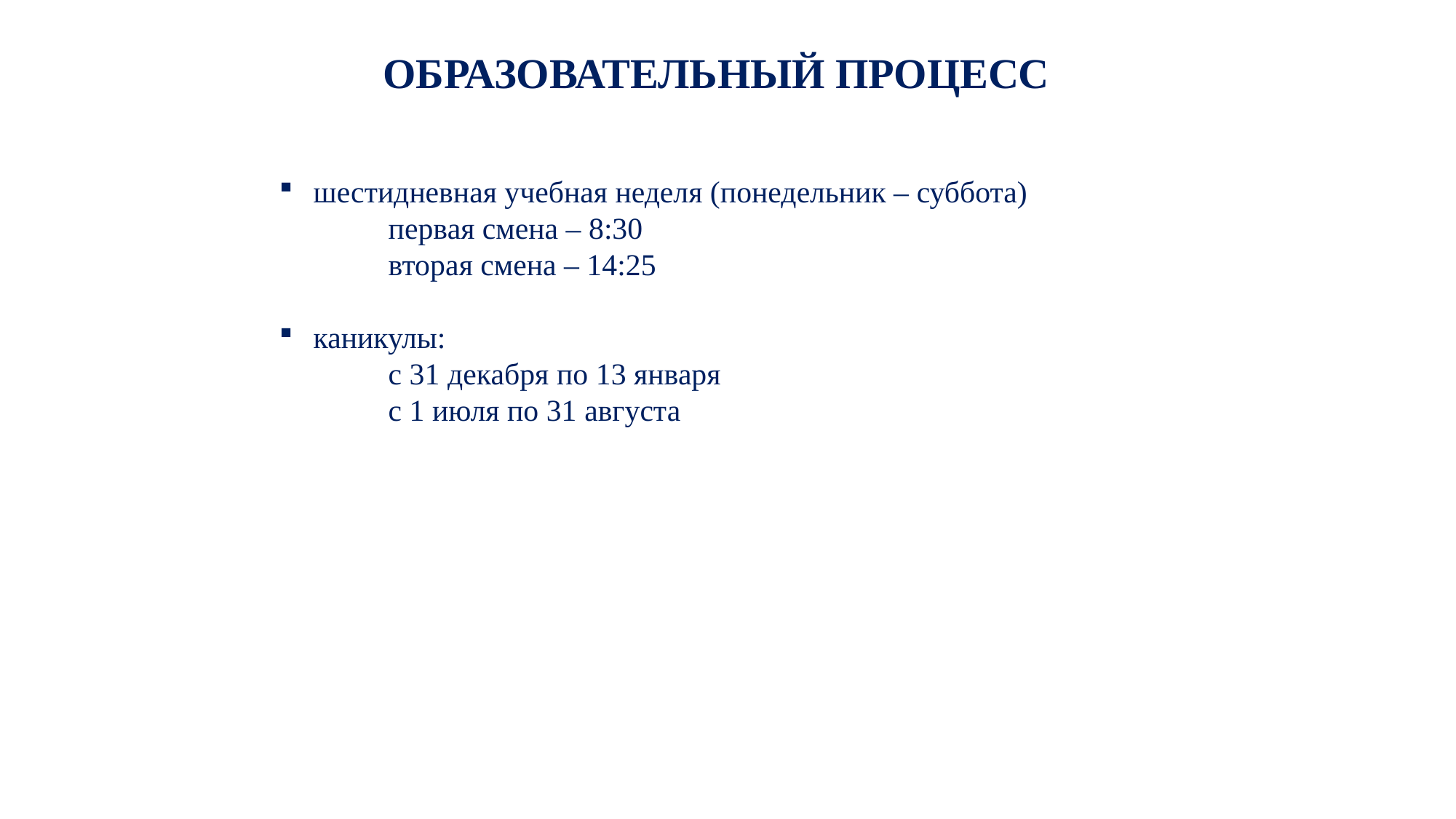

# ОБРАЗОВАТЕЛЬНЫЙ ПРОЦЕСС
шестидневная учебная неделя (понедельник – суббота)
	первая смена – 8:30
	вторая смена – 14:25

каникулы:
	с 31 декабря по 13 января
	с 1 июля по 31 августа